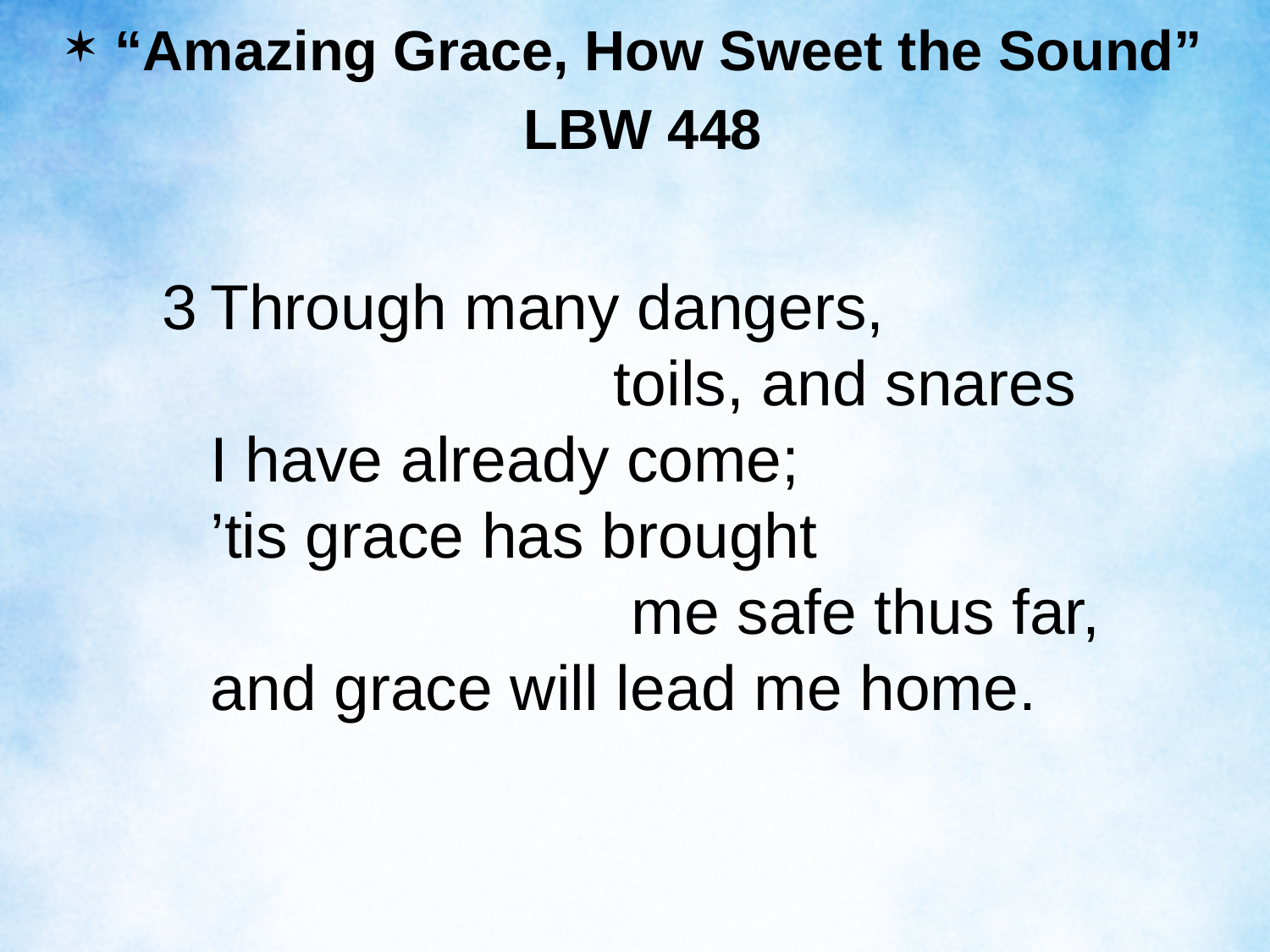

“Amazing Grace, How Sweet the Sound”
LBW 448
3	Through many dangers,                                    toils, and snares
	I have already come;
	’tis grace has brought                                         me safe thus far,
	and grace will lead me home.